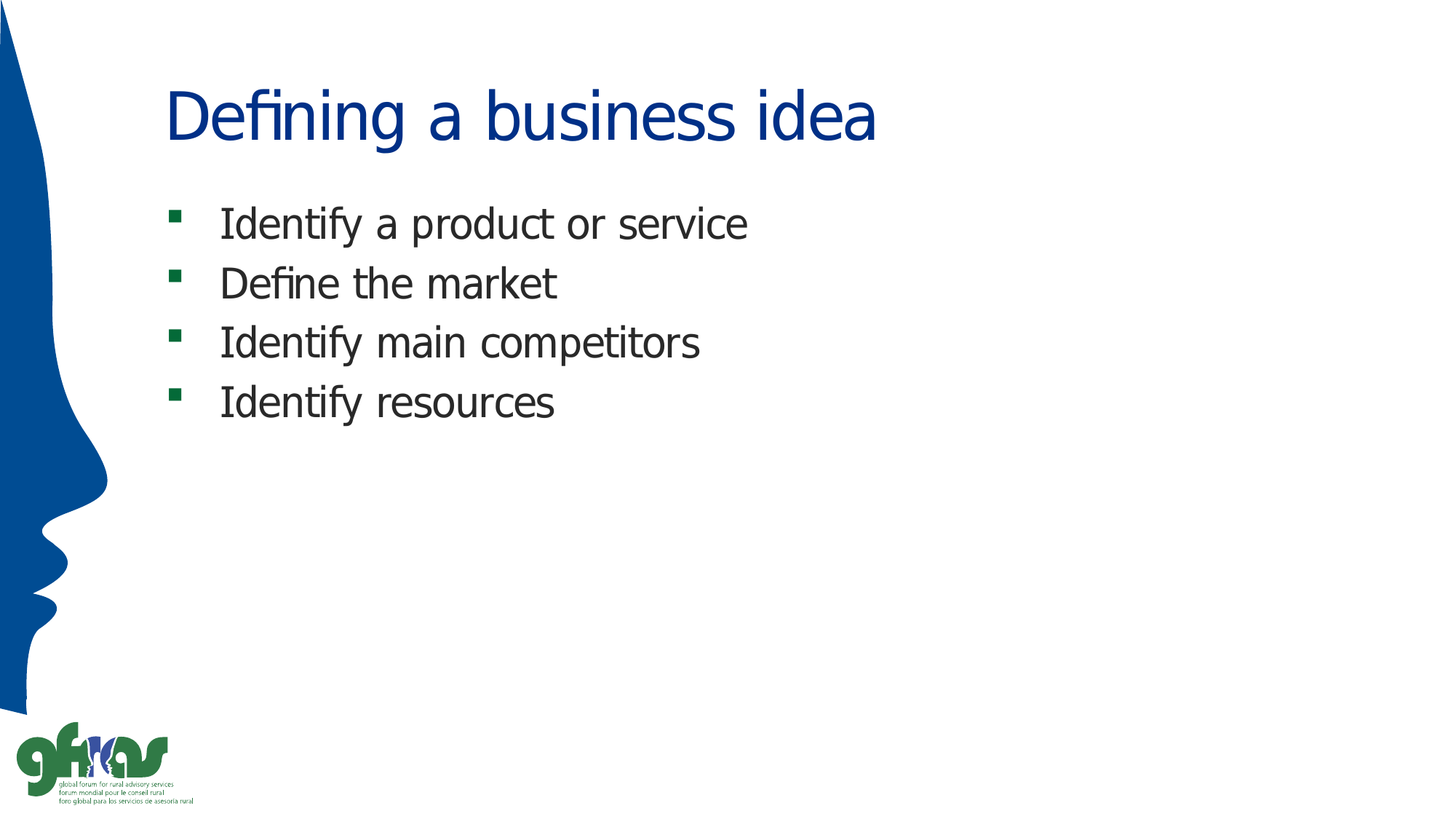

# Defining a business idea
Identify a product or service
Define the market
Identify main competitors
Identify resources